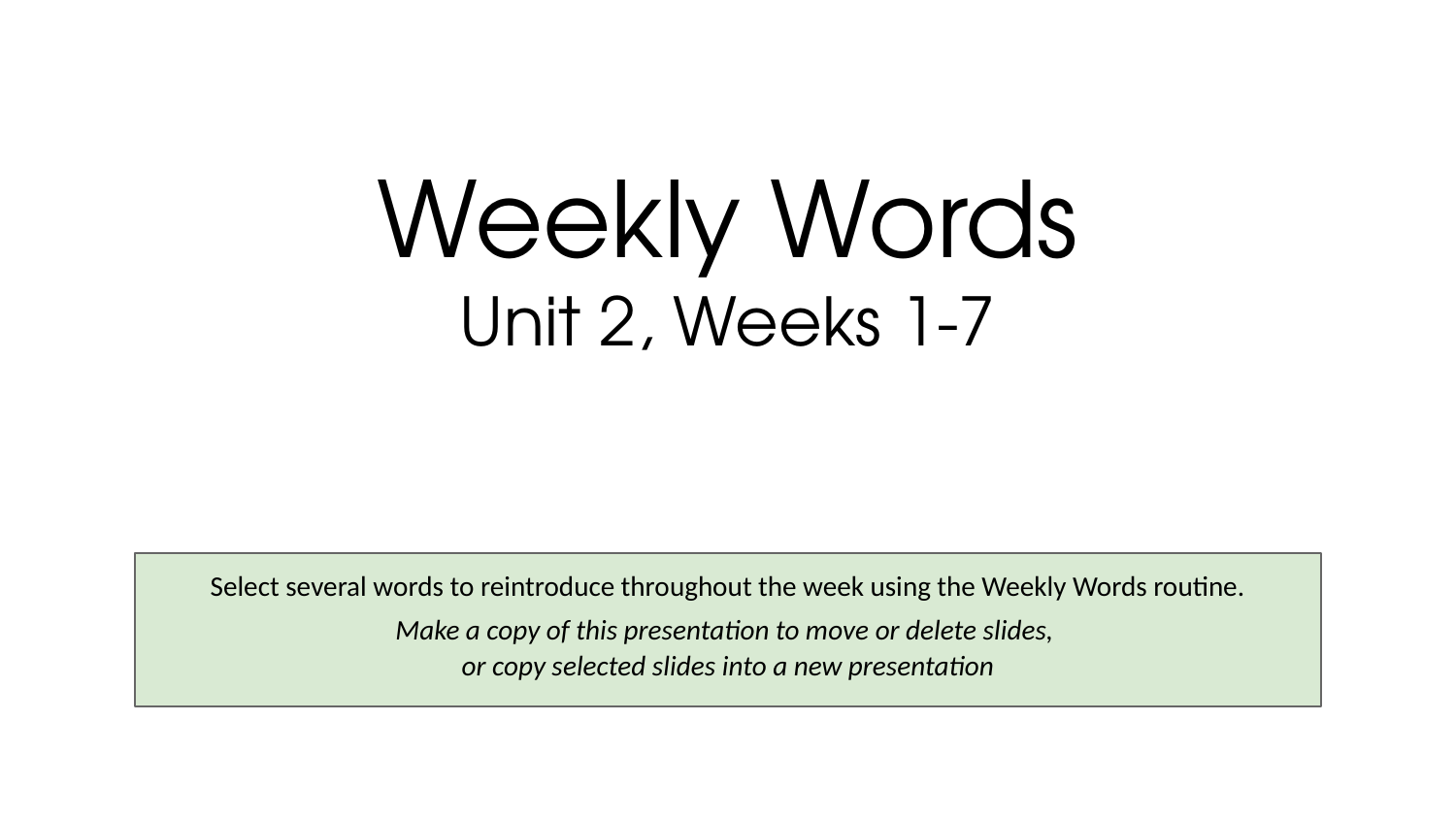

# Weekly Words
Unit 2, Weeks 1-7
Select several words to reintroduce throughout the week using the Weekly Words routine.
Make a copy of this presentation to move or delete slides,
or copy selected slides into a new presentation